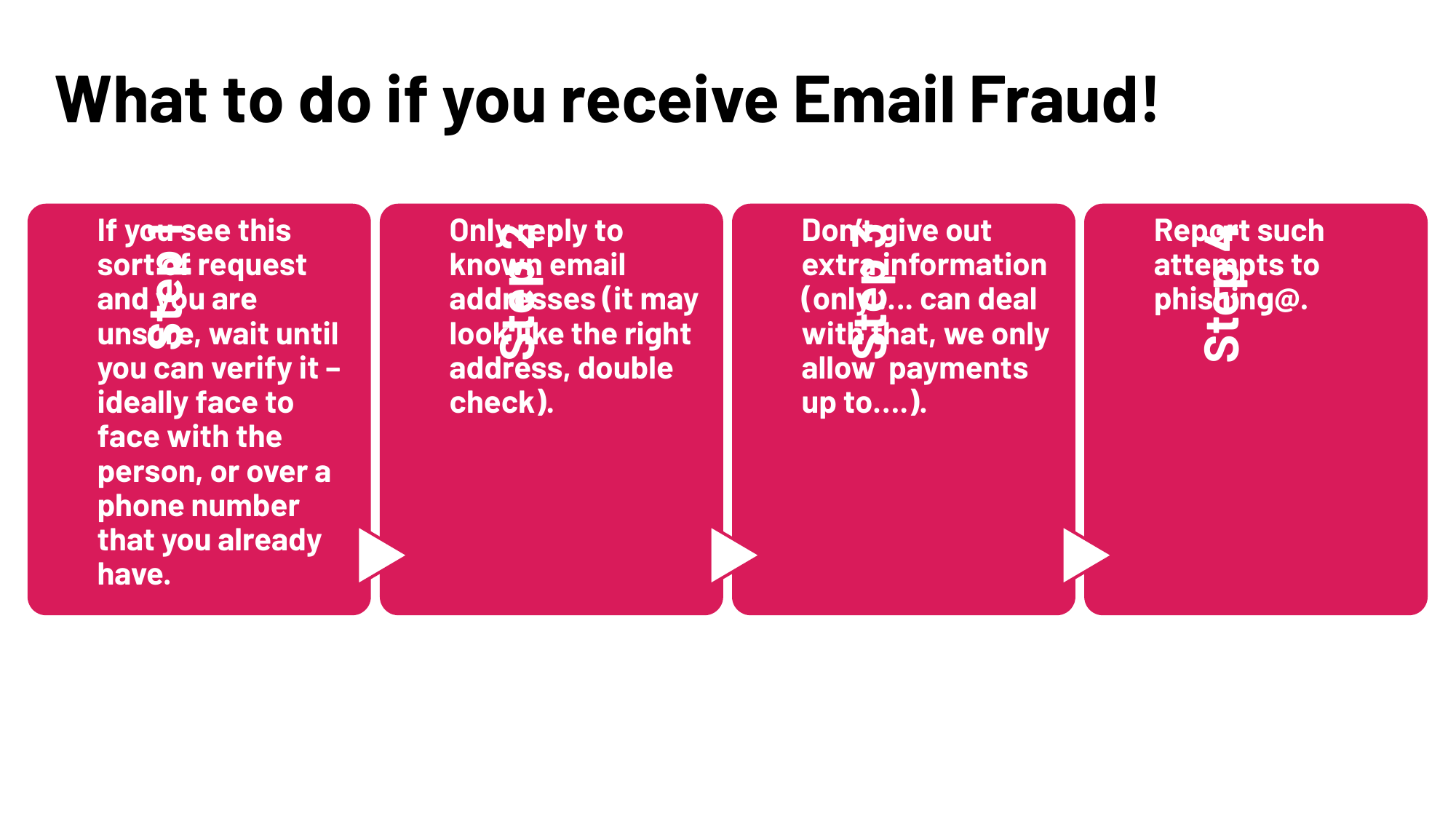

Step 1
If you see this sort of request and you are unsure, wait until you can verify it –  ideally face to face with the person, or over a phone number that you already have.
Step 2
Only reply to known email addresses (it may look like the right address, double  check).
Step 3
Don’t give out extra information (only …. can deal with that, we only allow  payments up to….).
Step 4
Report such attempts to phishing@.
# What to do if you receive Email Fraud!